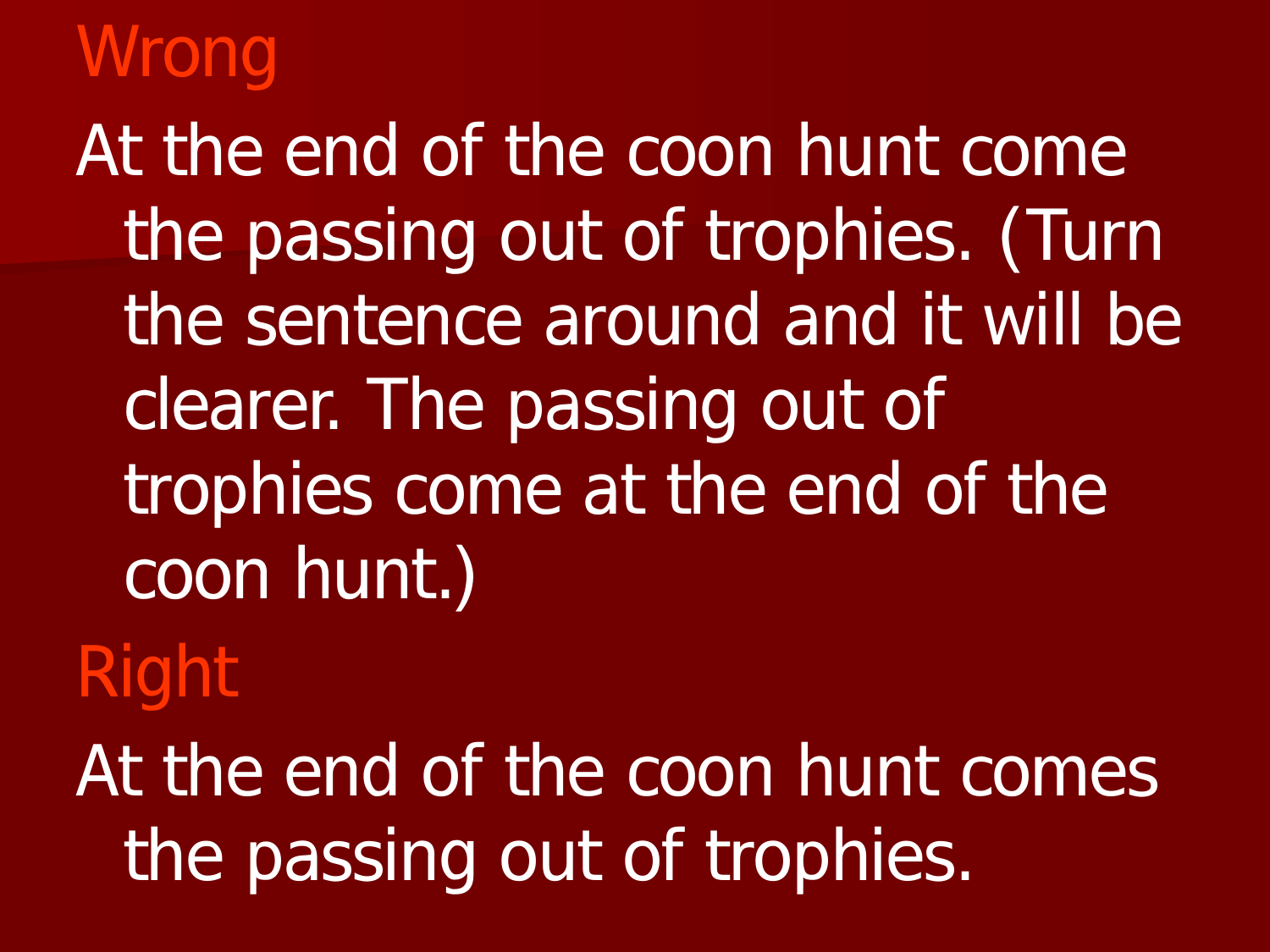

Wrong
At the end of the coon hunt come the passing out of trophies. (Turn the sentence around and it will be clearer. The passing out of trophies come at the end of the coon hunt.)
Right
At the end of the coon hunt comes the passing out of trophies.